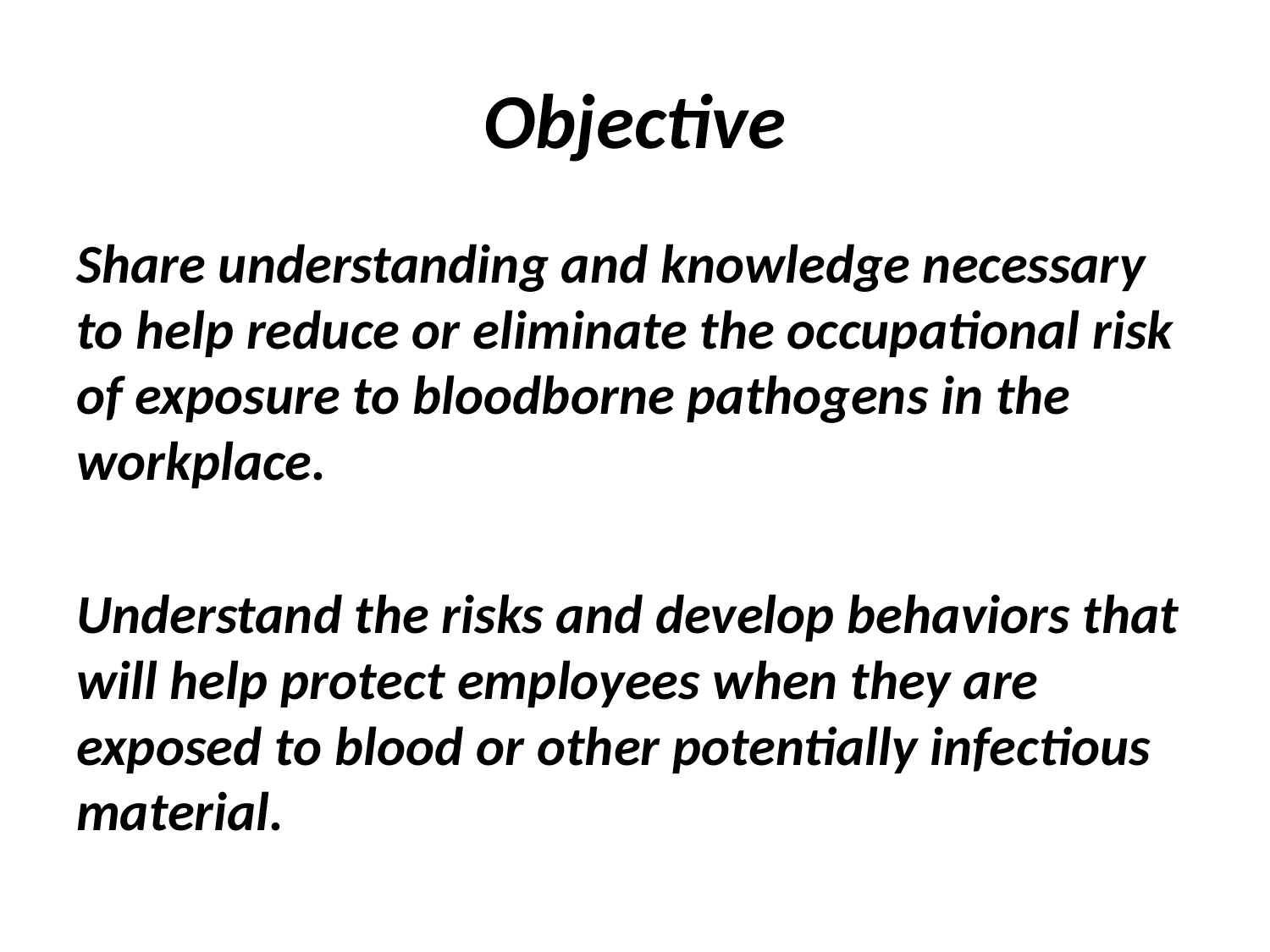

# Objective
Share understanding and knowledge necessary to help reduce or eliminate the occupational risk of exposure to bloodborne pathogens in the workplace.

Understand the risks and develop behaviors that will help protect employees when they are exposed to blood or other potentially infectious material.